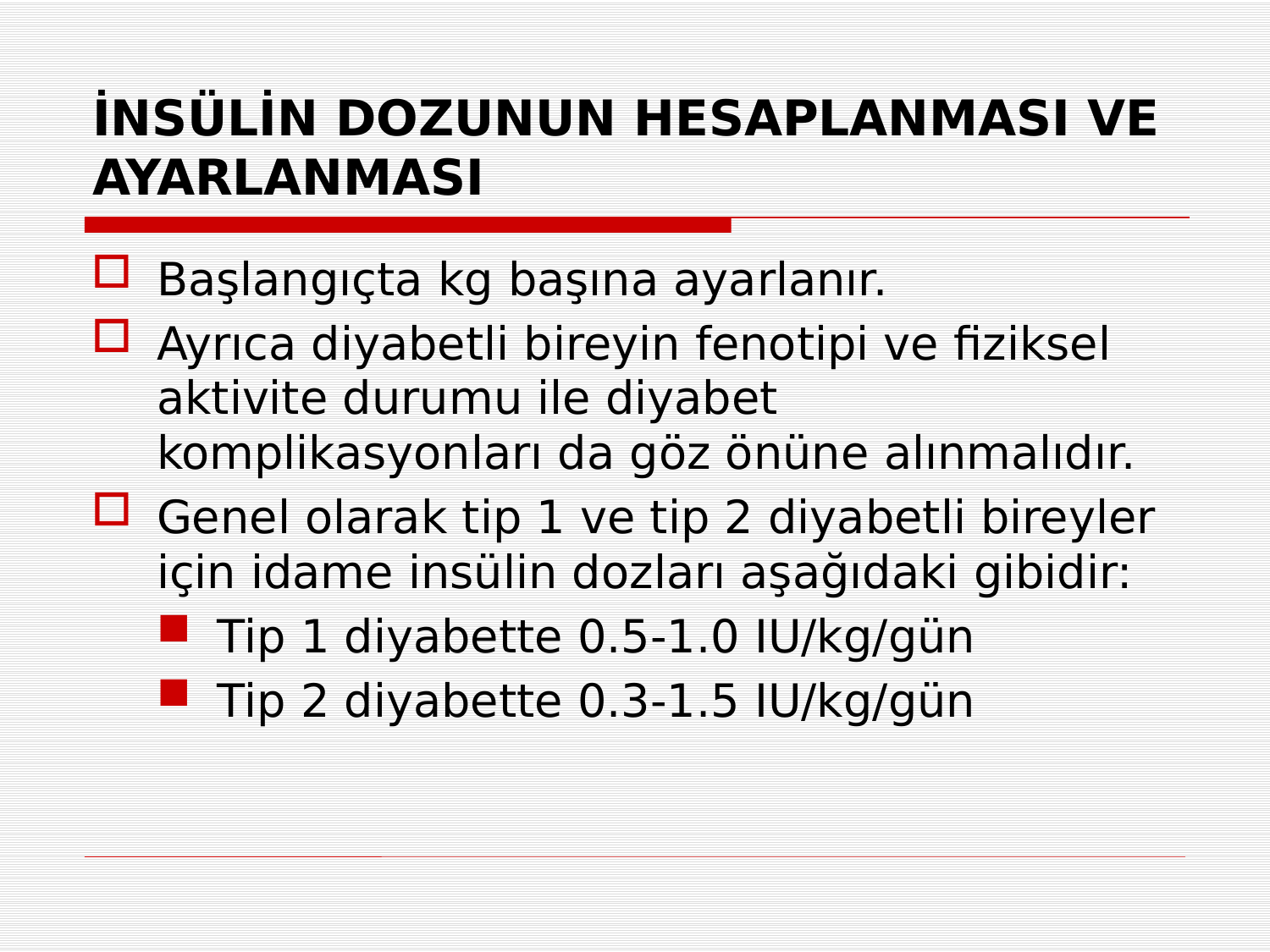

İNSÜLİN DOZUNUN HESAPLANMASI VE AYARLANMASI
Başlangıçta kg başına ayarlanır.
Ayrıca diyabetli bireyin fenotipi ve fiziksel aktivite durumu ile diyabet komplikasyonları da göz önüne alınmalıdır.
Genel olarak tip 1 ve tip 2 diyabetli bireyler için idame insülin dozları aşağıdaki gibidir:
Tip 1 diyabette 0.5-1.0 IU/kg/gün
Tip 2 diyabette 0.3-1.5 IU/kg/gün